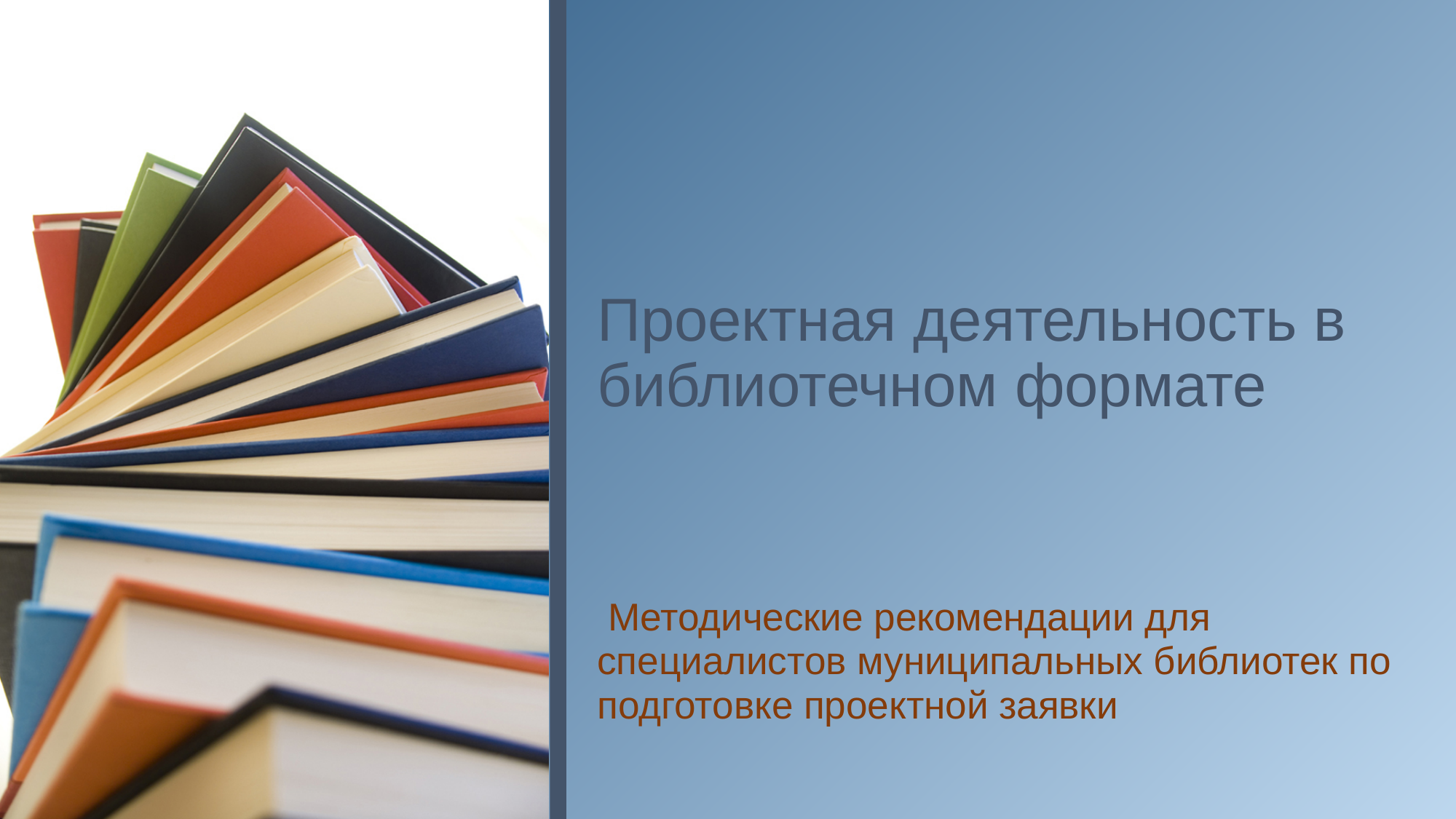

# Проектная деятельность в библиотечном формате
 Методические рекомендации для специалистов муниципальных библиотек по подготовке проектной заявки